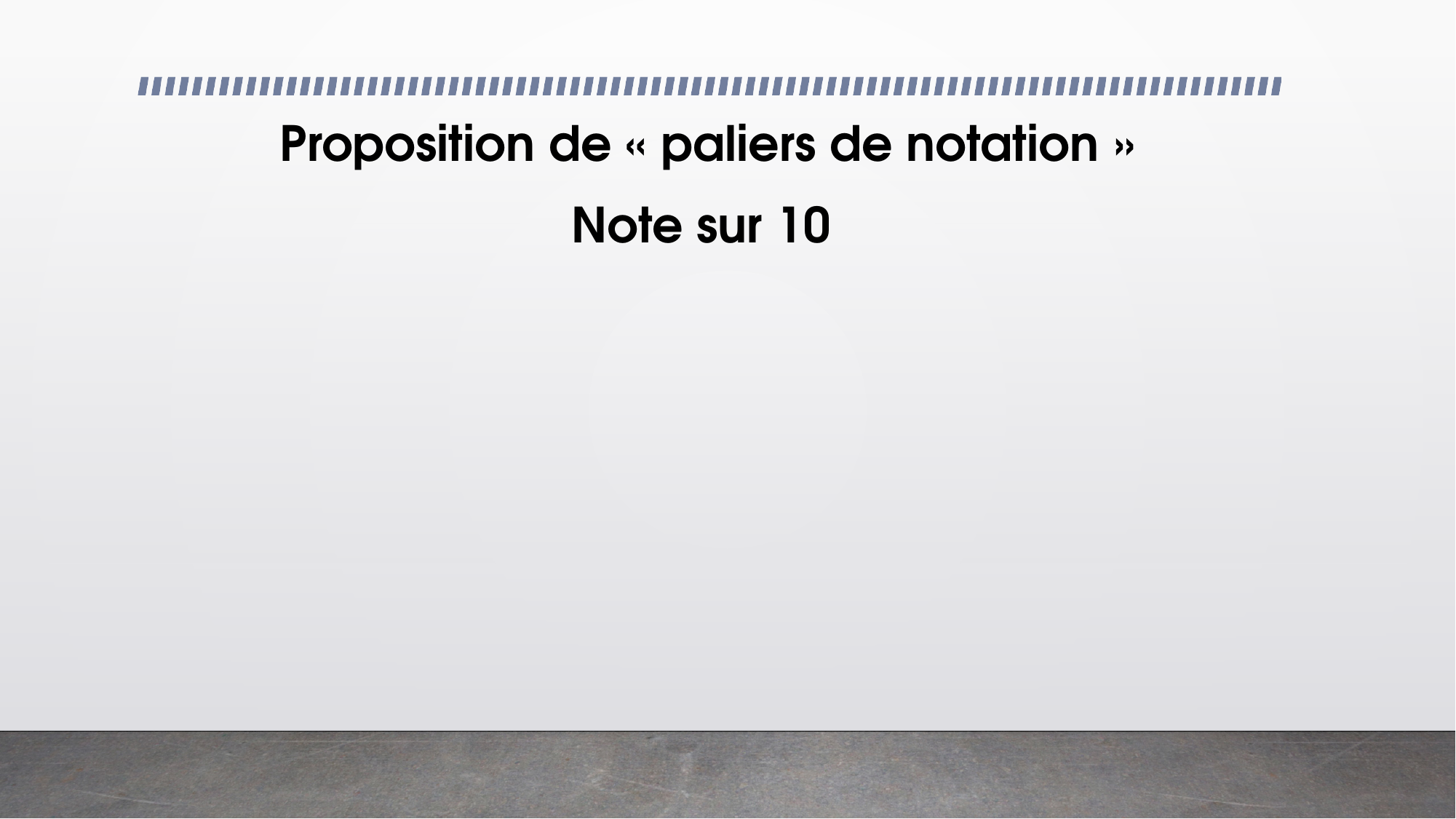

Proposition de « paliers de notation »
Note sur 10